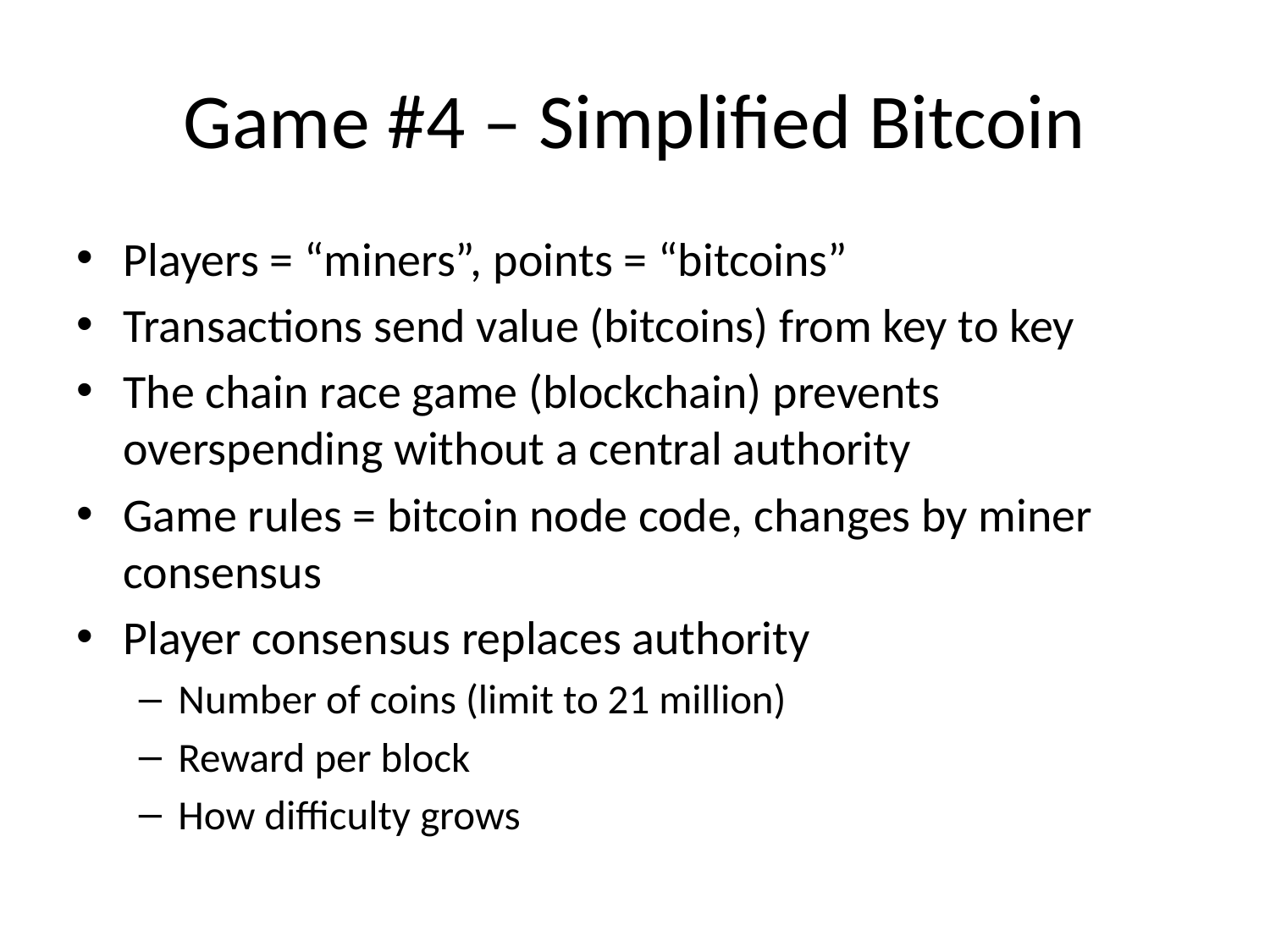

# Game #4 – Simplified Bitcoin
Players = “miners”, points = “bitcoins”
Transactions send value (bitcoins) from key to key
The chain race game (blockchain) prevents overspending without a central authority
Game rules = bitcoin node code, changes by miner consensus
Player consensus replaces authority
Number of coins (limit to 21 million)
Reward per block
How difficulty grows